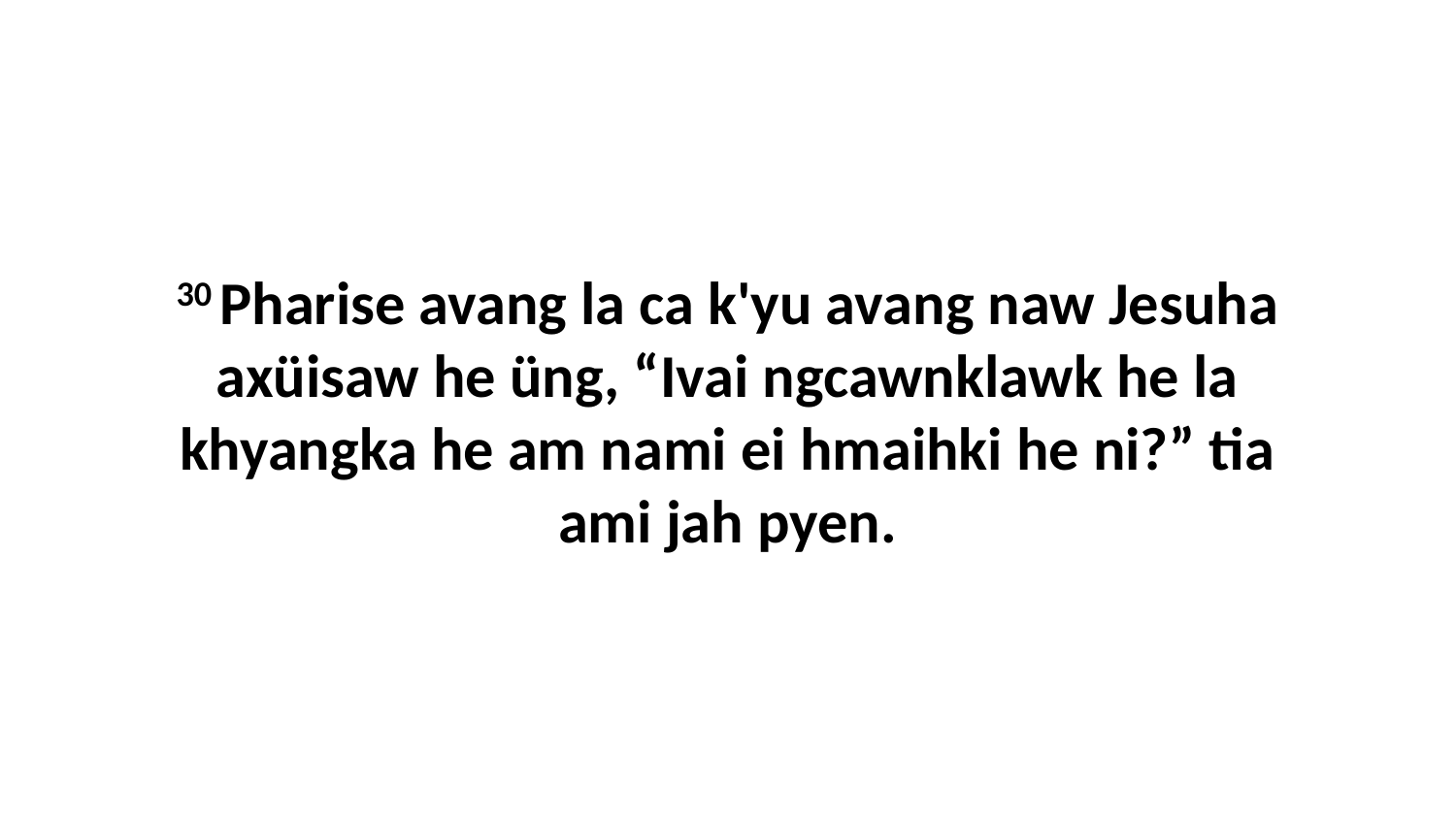

30 Pharise avang la ca k'yu avang naw Jesuha axüisaw he üng, “Ivai ngcawnklawk he la khyangka he am nami ei hmaihki he ni?” tia ami jah pyen.